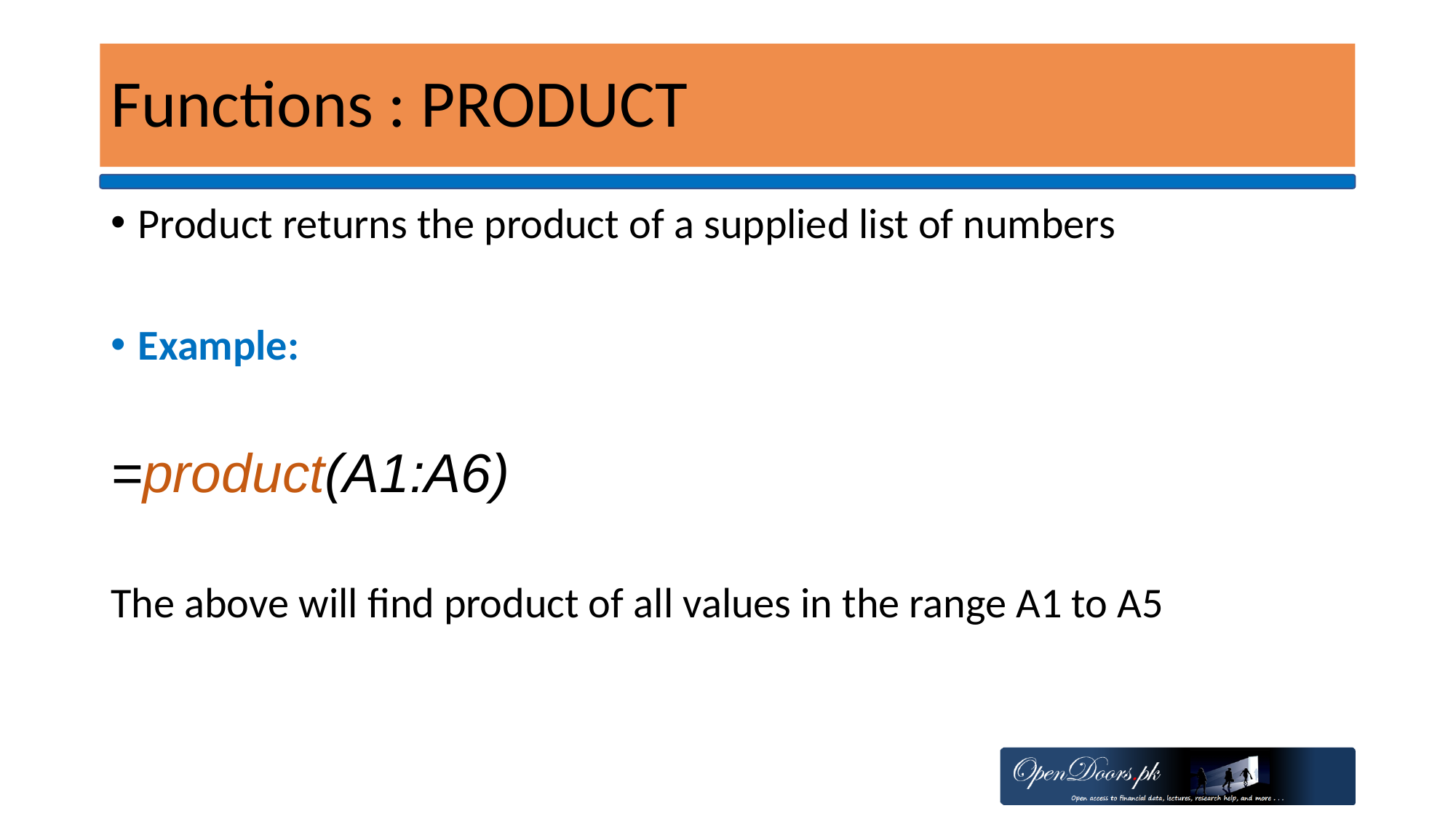

# Functions : PRODUCT
Product returns the product of a supplied list of numbers

Example:

=product(A1:A6)

The above will find product of all values in the range A1 to A5